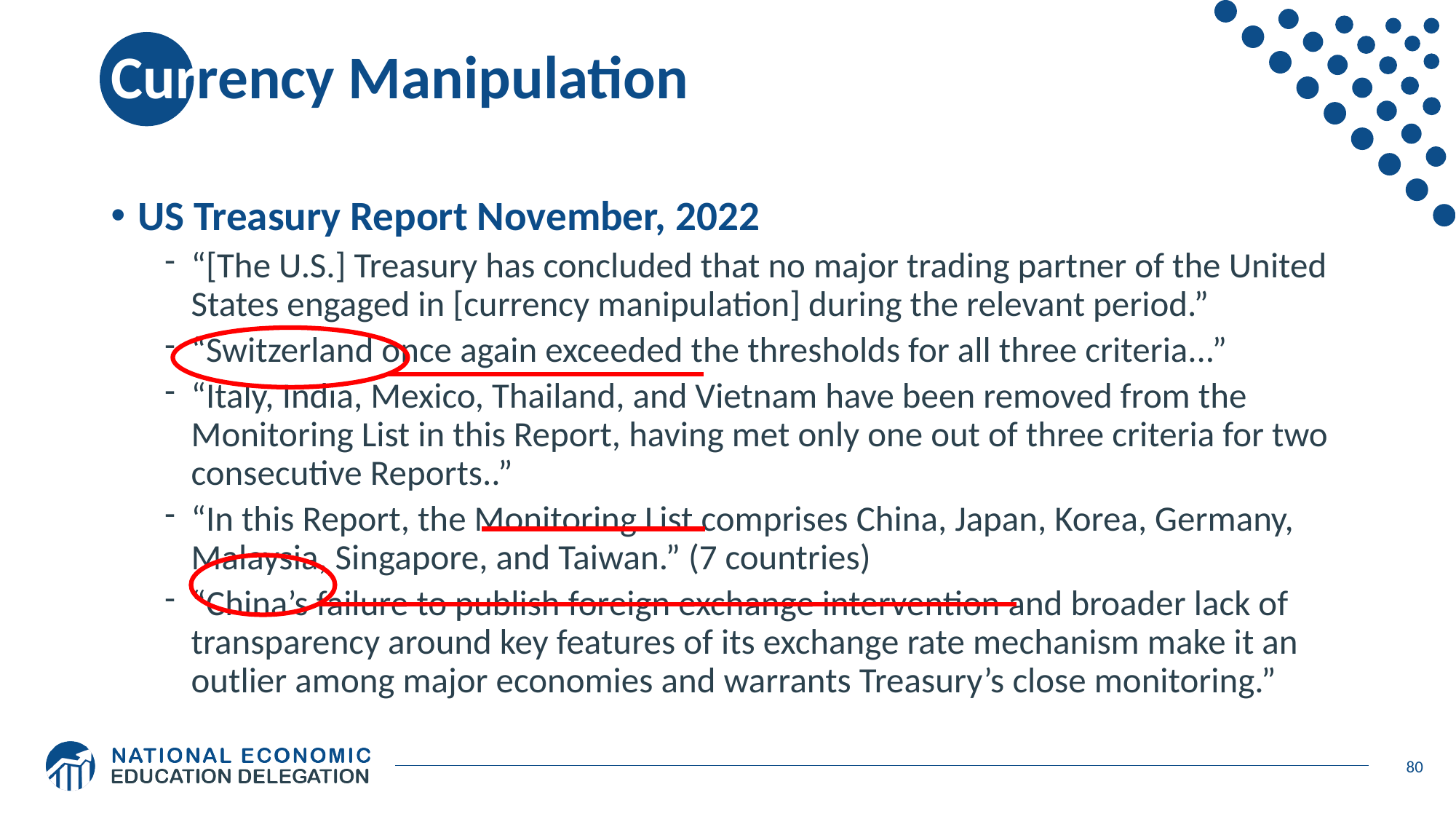

# Currency Manipulation
US Treasury Report November, 2022
“[The U.S.] Treasury has concluded that no major trading partner of the United States engaged in [currency manipulation] during the relevant period.”
“Switzerland once again exceeded the thresholds for all three criteria...”
“Italy, India, Mexico, Thailand, and Vietnam have been removed from the Monitoring List in this Report, having met only one out of three criteria for two consecutive Reports..”
“In this Report, the Monitoring List comprises China, Japan, Korea, Germany, Malaysia, Singapore, and Taiwan.” (7 countries)
“China’s failure to publish foreign exchange intervention and broader lack of transparency around key features of its exchange rate mechanism make it an outlier among major economies and warrants Treasury’s close monitoring.”

80